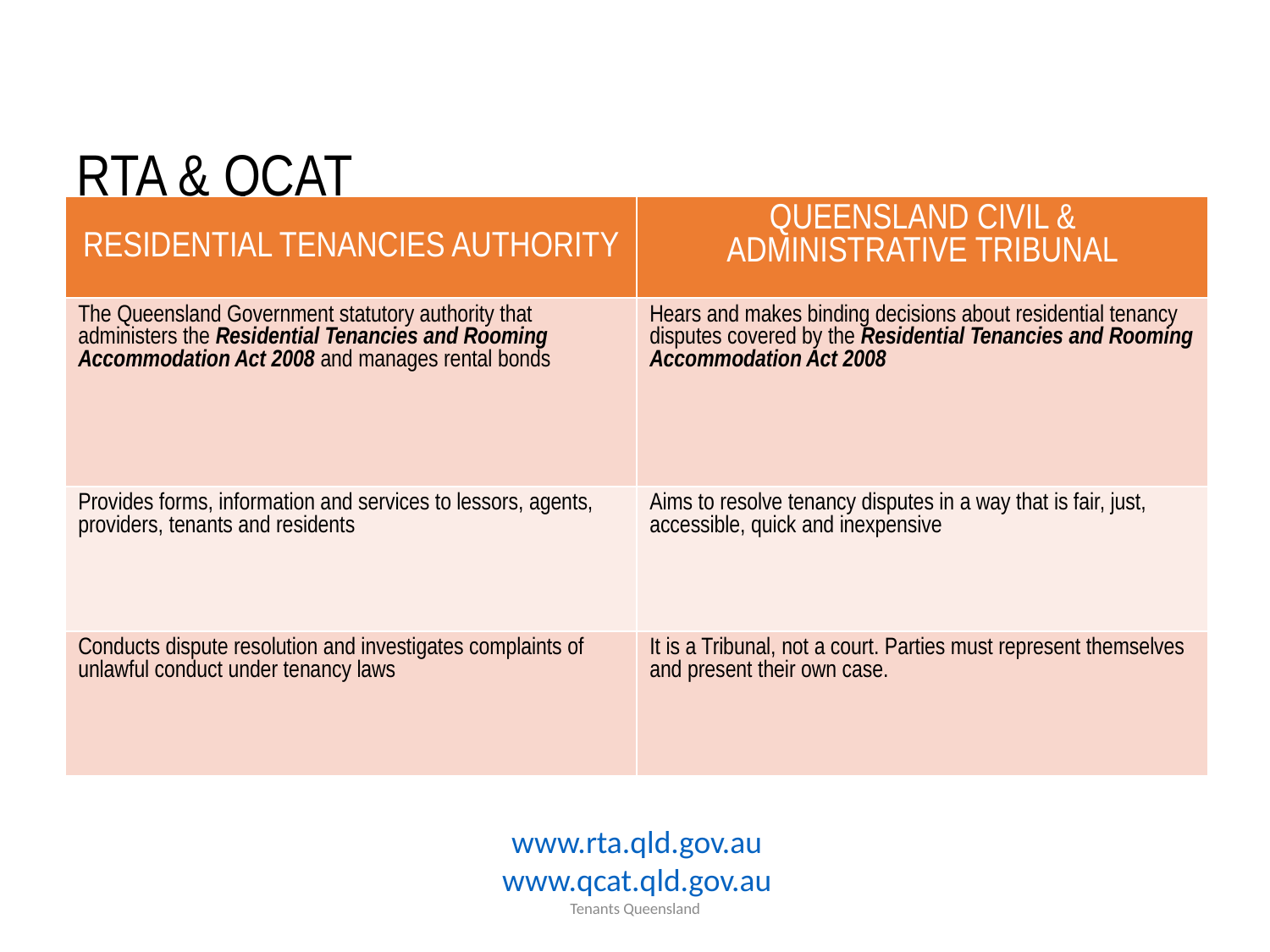

# RTA & QCAT
| RESIDENTIAL TENANCIES AUTHORITY | QUEENSLAND CIVIL & ADMINISTRATIVE TRIBUNAL |
| --- | --- |
| The Queensland Government statutory authority that administers the Residential Tenancies and Rooming Accommodation Act 2008 and manages rental bonds | Hears and makes binding decisions about residential tenancy disputes covered by the Residential Tenancies and Rooming Accommodation Act 2008 |
| Provides forms, information and services to lessors, agents, providers, tenants and residents | Aims to resolve tenancy disputes in a way that is fair, just, accessible, quick and inexpensive |
| Conducts dispute resolution and investigates complaints of unlawful conduct under tenancy laws | It is a Tribunal, not a court. Parties must represent themselves and present their own case. |
www.rta.qld.gov.au
www.qcat.qld.gov.au

Tenants Queensland